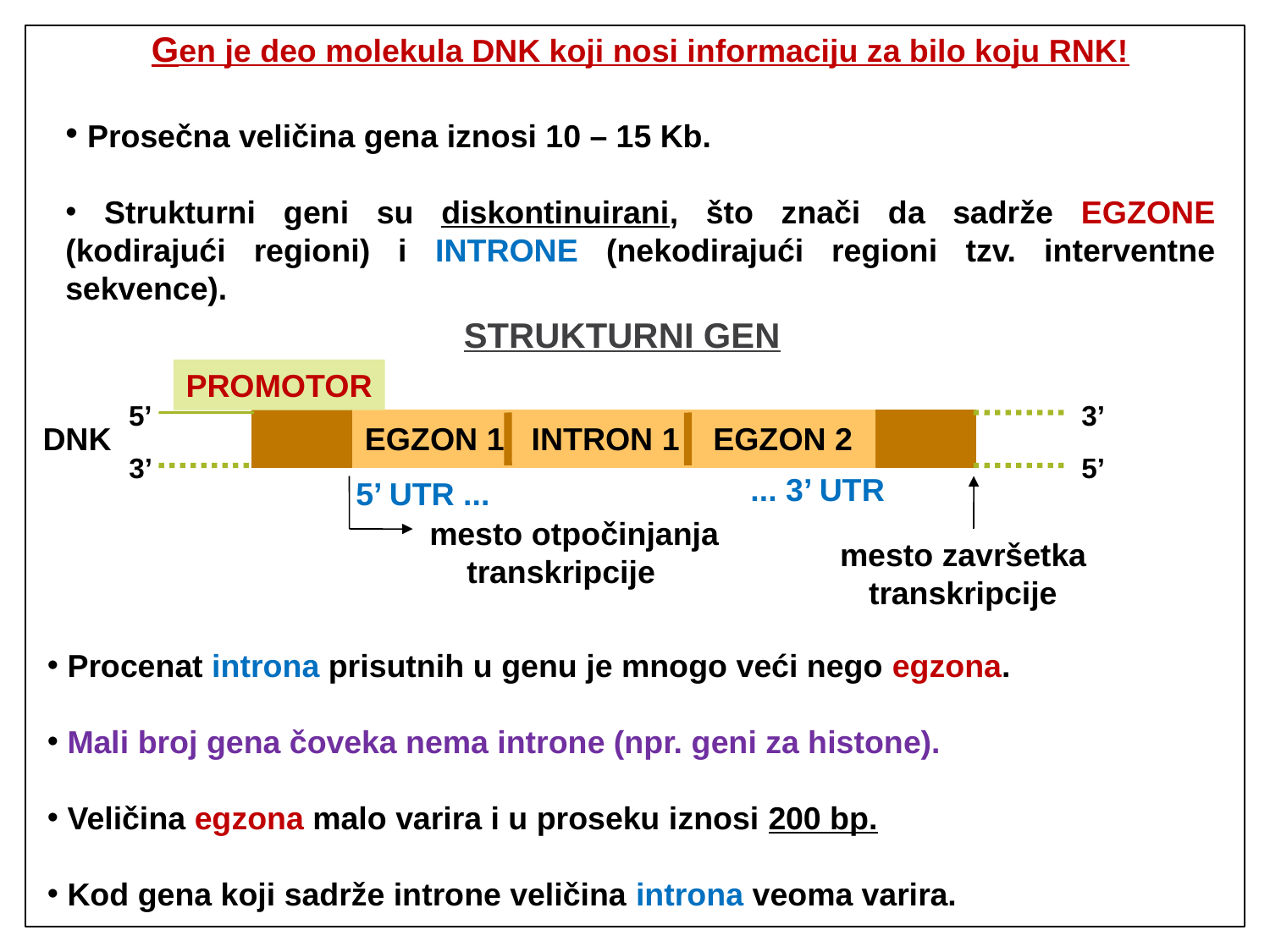

Gen je deo molekula DNK koji nosi informaciju za bilo koju RNK!

 Prosečna veličina gena iznosi 10 – 15 Kb.

 Strukturni geni su diskontinuirani, što znači da sadrže EGZONE (kodirajući regioni) i INTRONE (nekodirajući regioni tzv. interventne sekvence).
STRUKTURNI GEN
PROMOTOR
5’
3’

3’
5’

DNK
EGZON 1

  INTRON 1

EGZON 2
... 3’ UTR
5’ UTR ...

   mesto otpočinjanja transkripcije

mesto završetka transkripcije
 Procenat introna prisutnih u genu je mnogo veći nego egzona.

 Mali broj gena čoveka nema introne (npr. geni za histone).

 Veličina egzona malo varira i u proseku iznosi 200 bp.

 Kod gena koji sadrže introne veličina introna veoma varira.